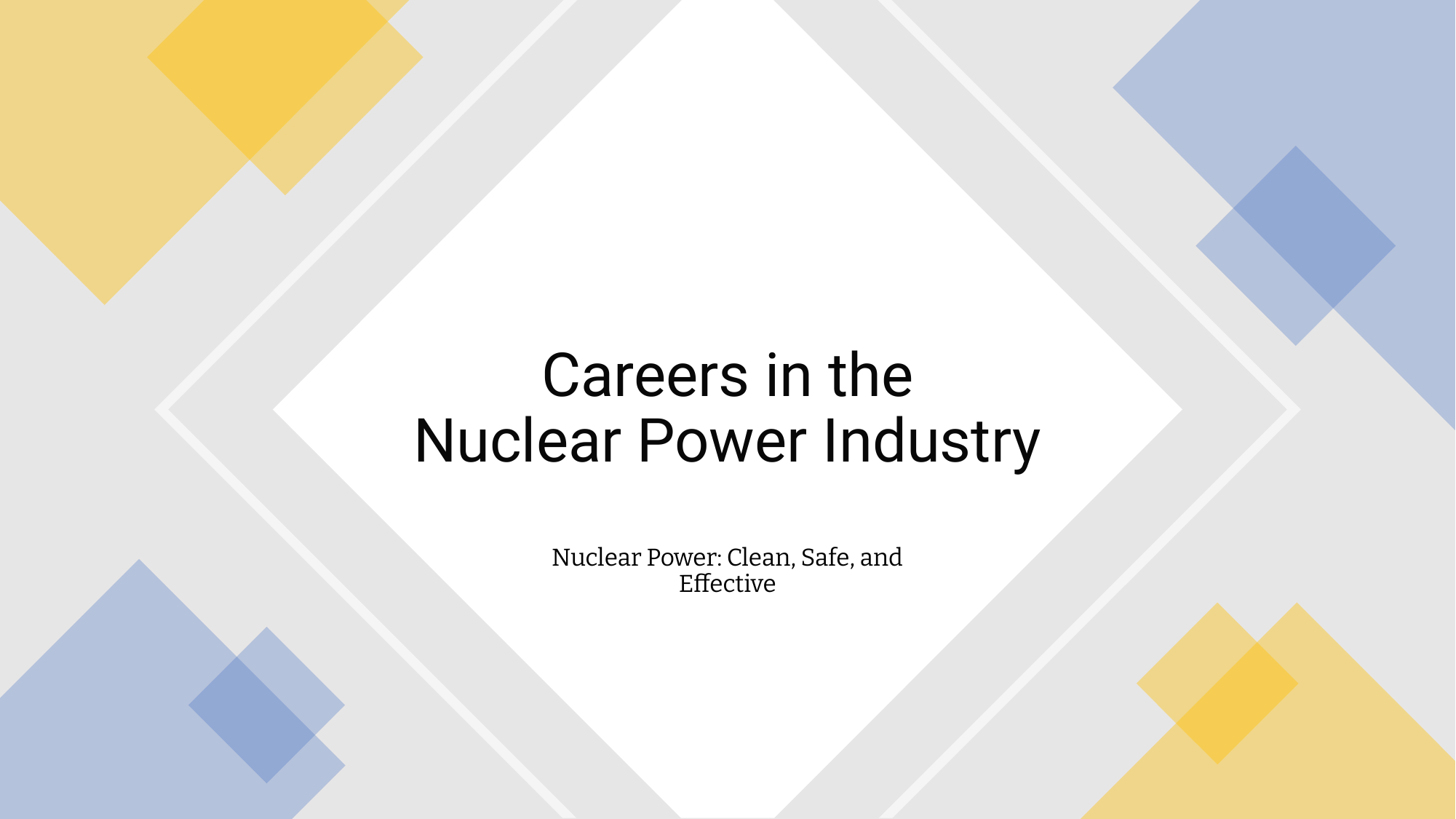

# Careers in the Nuclear Power Industry
Nuclear Power: Clean, Safe, and Effective